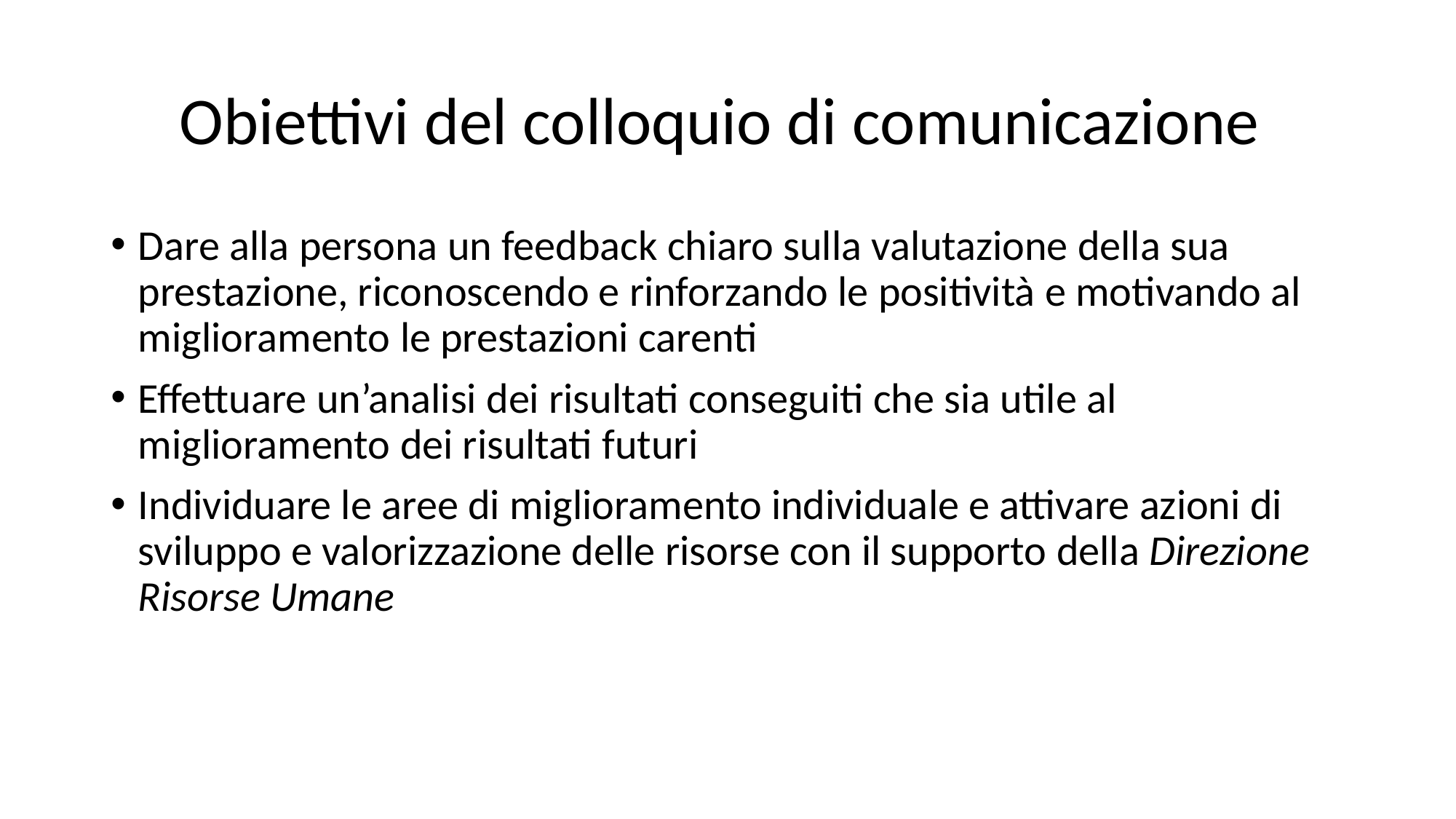

# Obiettivi del colloquio di comunicazione
Dare alla persona un feedback chiaro sulla valutazione della sua prestazione, riconoscendo e rinforzando le positività e motivando al miglioramento le prestazioni carenti
Effettuare un’analisi dei risultati conseguiti che sia utile al miglioramento dei risultati futuri
Individuare le aree di miglioramento individuale e attivare azioni di sviluppo e valorizzazione delle risorse con il supporto della Direzione Risorse Umane